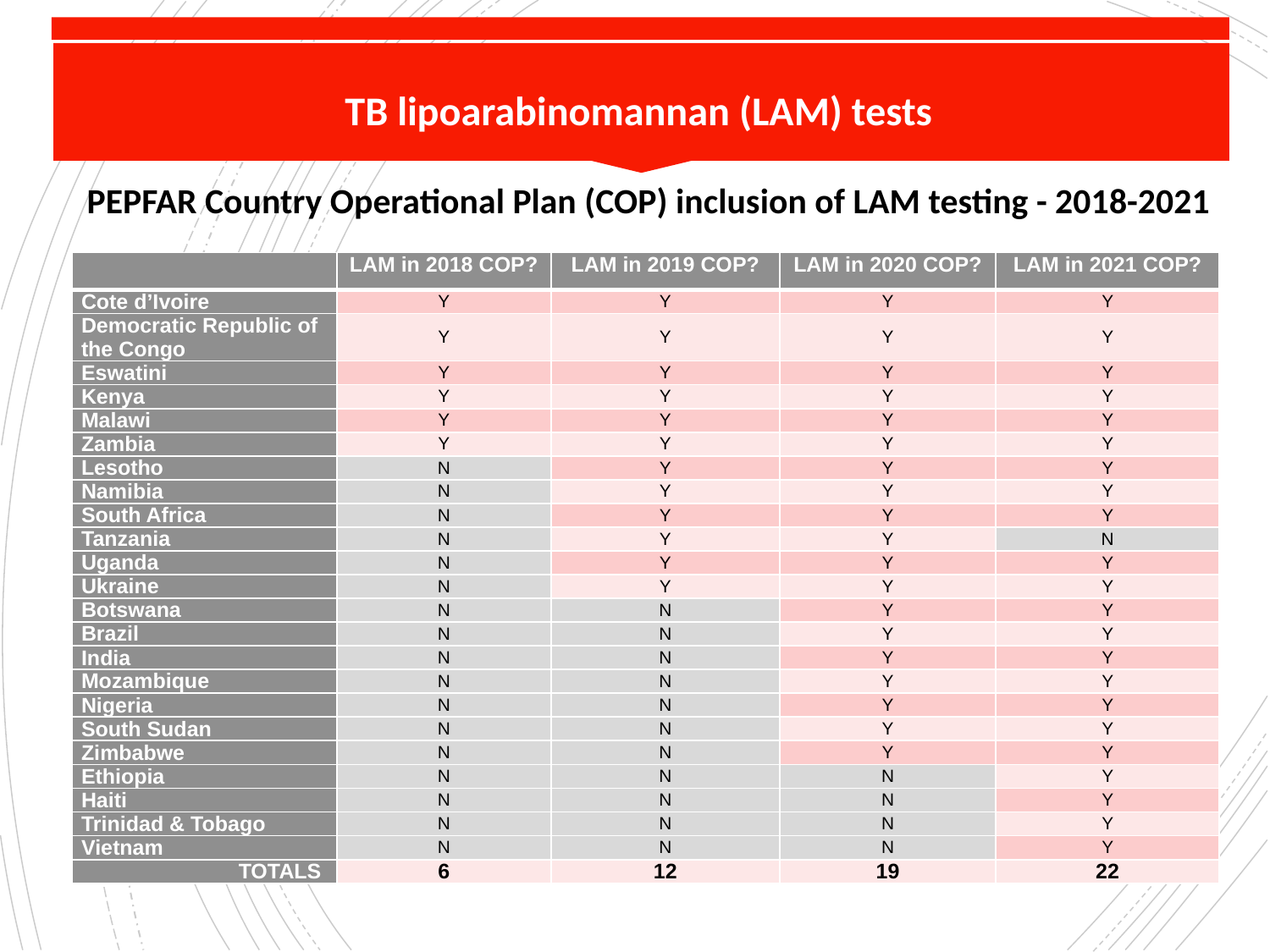

# TB lipoarabinomannan (LAM) tests
PEPFAR Country Operational Plan (COP) inclusion of LAM testing - 2018-2021
|  | LAM in 2018 COP? | LAM in 2019 COP? | LAM in 2020 COP? | LAM in 2021 COP? |
| --- | --- | --- | --- | --- |
| Cote d’Ivoire | Y | Y | Y | Y |
| Democratic Republic of the Congo | Y | Y | Y | Y |
| Eswatini | Y | Y | Y | Y |
| Kenya | Y | Y | Y | Y |
| Malawi | Y | Y | Y | Y |
| Zambia | Y | Y | Y | Y |
| Lesotho | N | Y | Y | Y |
| Namibia | N | Y | Y | Y |
| South Africa | N | Y | Y | Y |
| Tanzania | N | Y | Y | N |
| Uganda | N | Y | Y | Y |
| Ukraine | N | Y | Y | Y |
| Botswana | N | N | Y | Y |
| Brazil | N | N | Y | Y |
| India | N | N | Y | Y |
| Mozambique | N | N | Y | Y |
| Nigeria | N | N | Y | Y |
| South Sudan | N | N | Y | Y |
| Zimbabwe | N | N | Y | Y |
| Ethiopia | N | N | N | Y |
| Haiti | N | N | N | Y |
| Trinidad & Tobago | N | N | N | Y |
| Vietnam | N | N | N | Y |
| TOTALS | 6 | 12 | 19 | 22 |